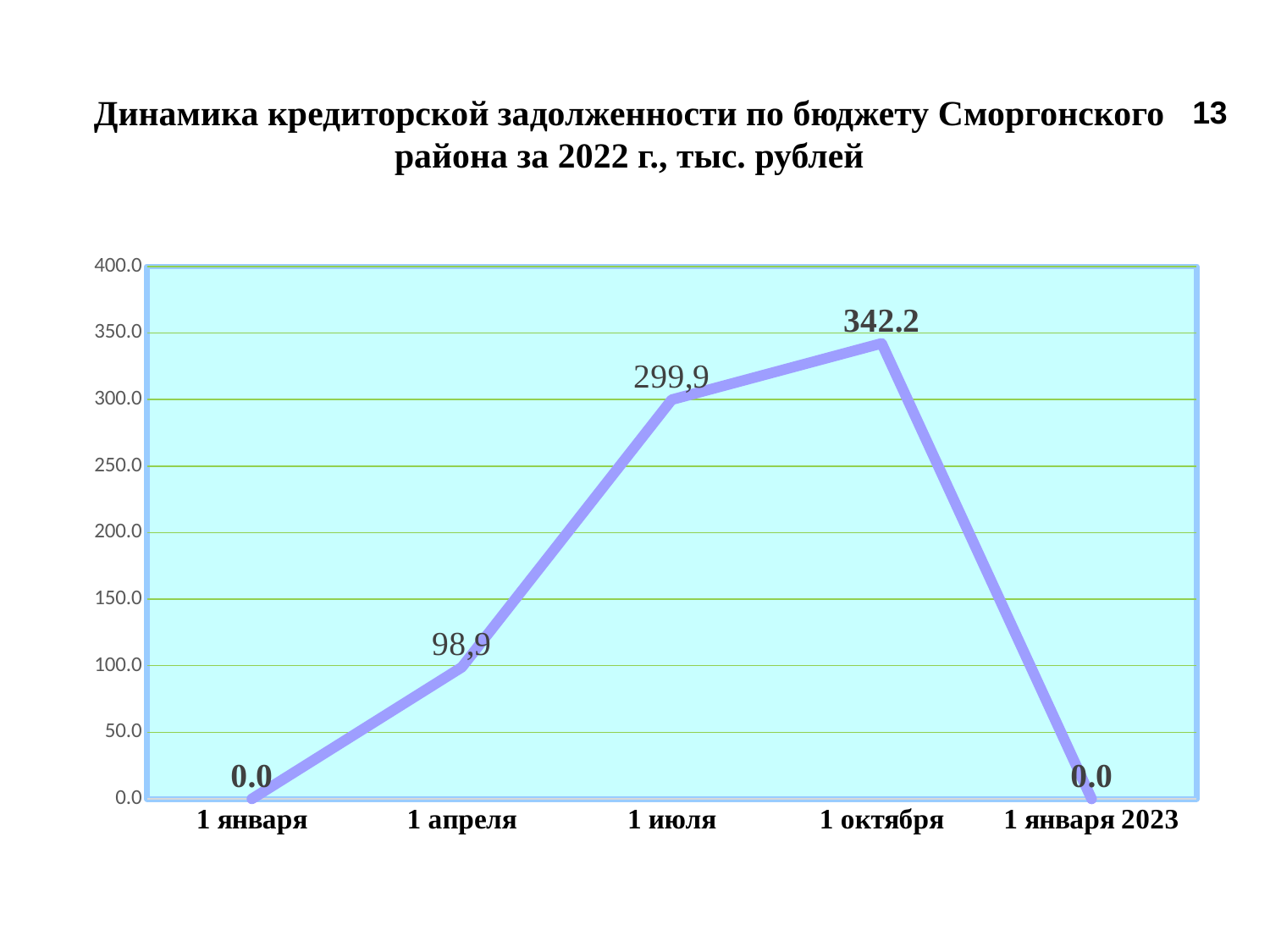

Динамика кредиторской задолженности по бюджету Сморгонского района за 2022 г., тыс. рублей
13

### Chart

| Category | 2022 год |
|---|---|
| 1 января | 0.0 |
| 1 апреля | 98.9 |
| 1 июля | 299.9 |
| 1 октября | 342.2 |
| 1 января 2023 | 0.0 |